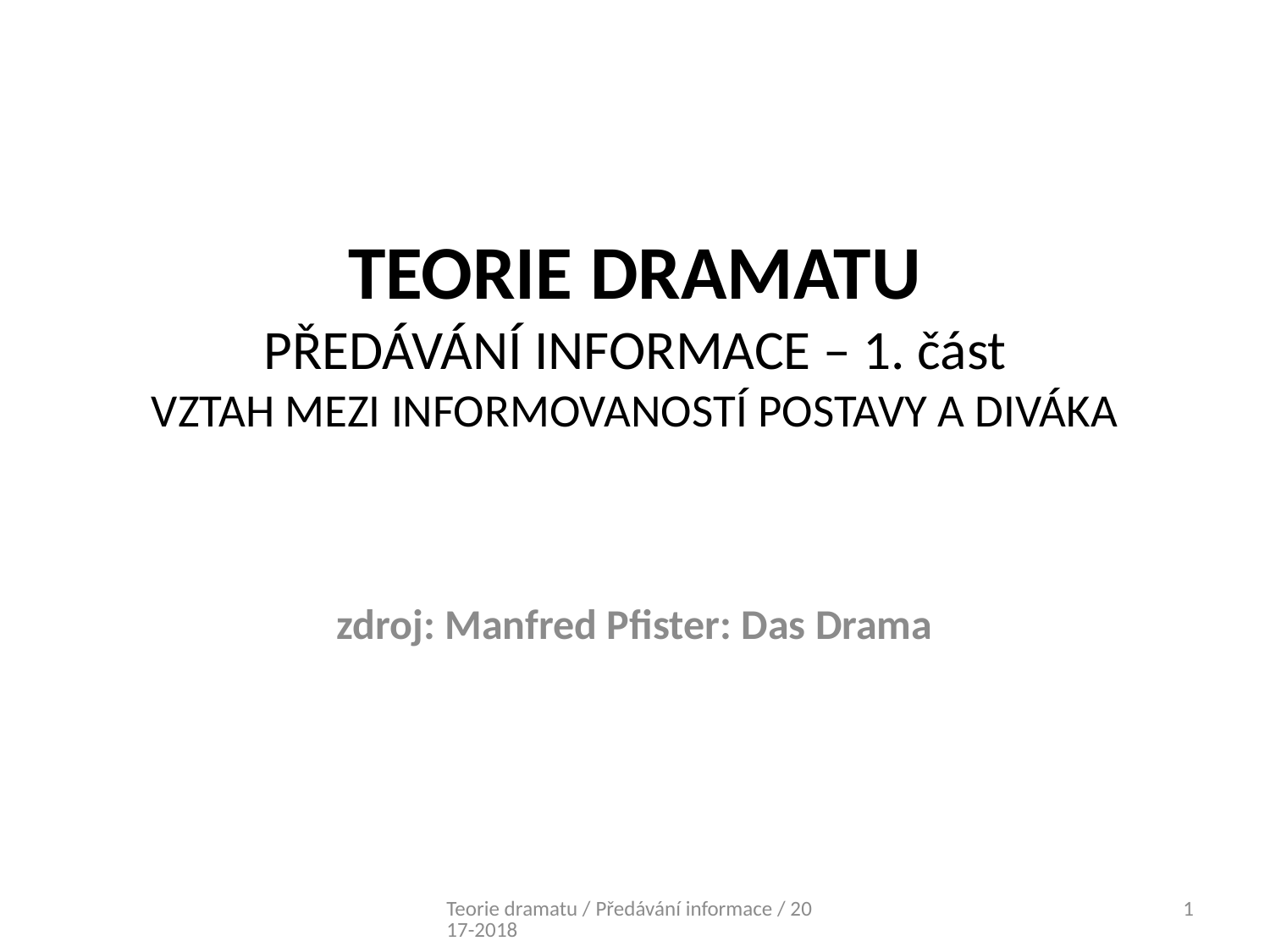

# TEORIE DRAMATU PŘEDÁVÁNÍ INFORMACE – 1. část VZTAH MEZI INFORMOVANOSTÍ POSTAVY A DIVÁKA
zdroj: Manfred Pfister: Das Drama
Teorie dramatu / Předávání informace / 2017-2018
1